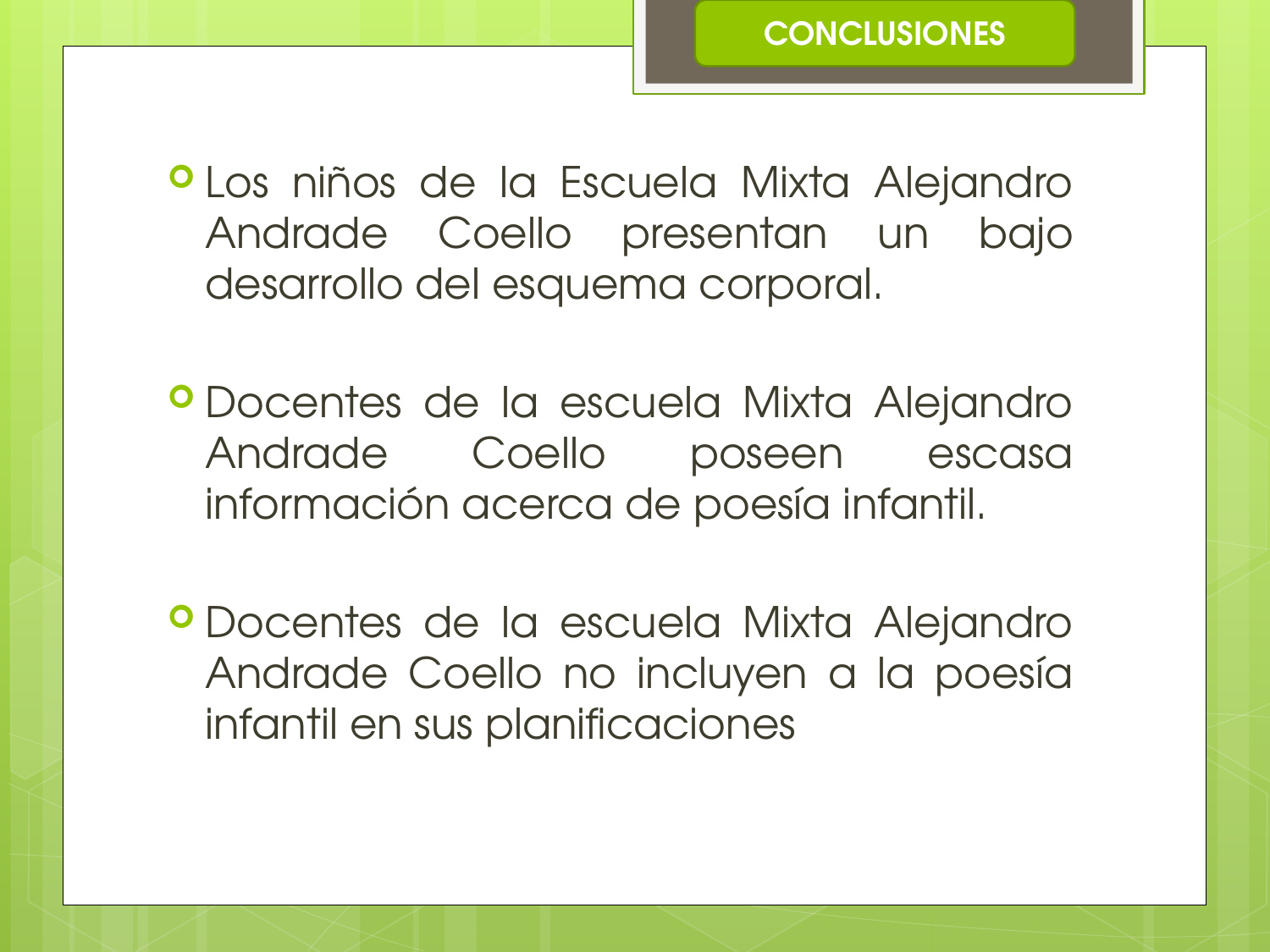

CONCLUSIONES
Los niños de la Escuela Mixta Alejandro Andrade Coello presentan un bajo desarrollo del esquema corporal.

Docentes de la escuela Mixta Alejandro Andrade Coello poseen escasa información acerca de poesía infantil.

Docentes de la escuela Mixta Alejandro Andrade Coello no incluyen a la poesía infantil en sus planificaciones